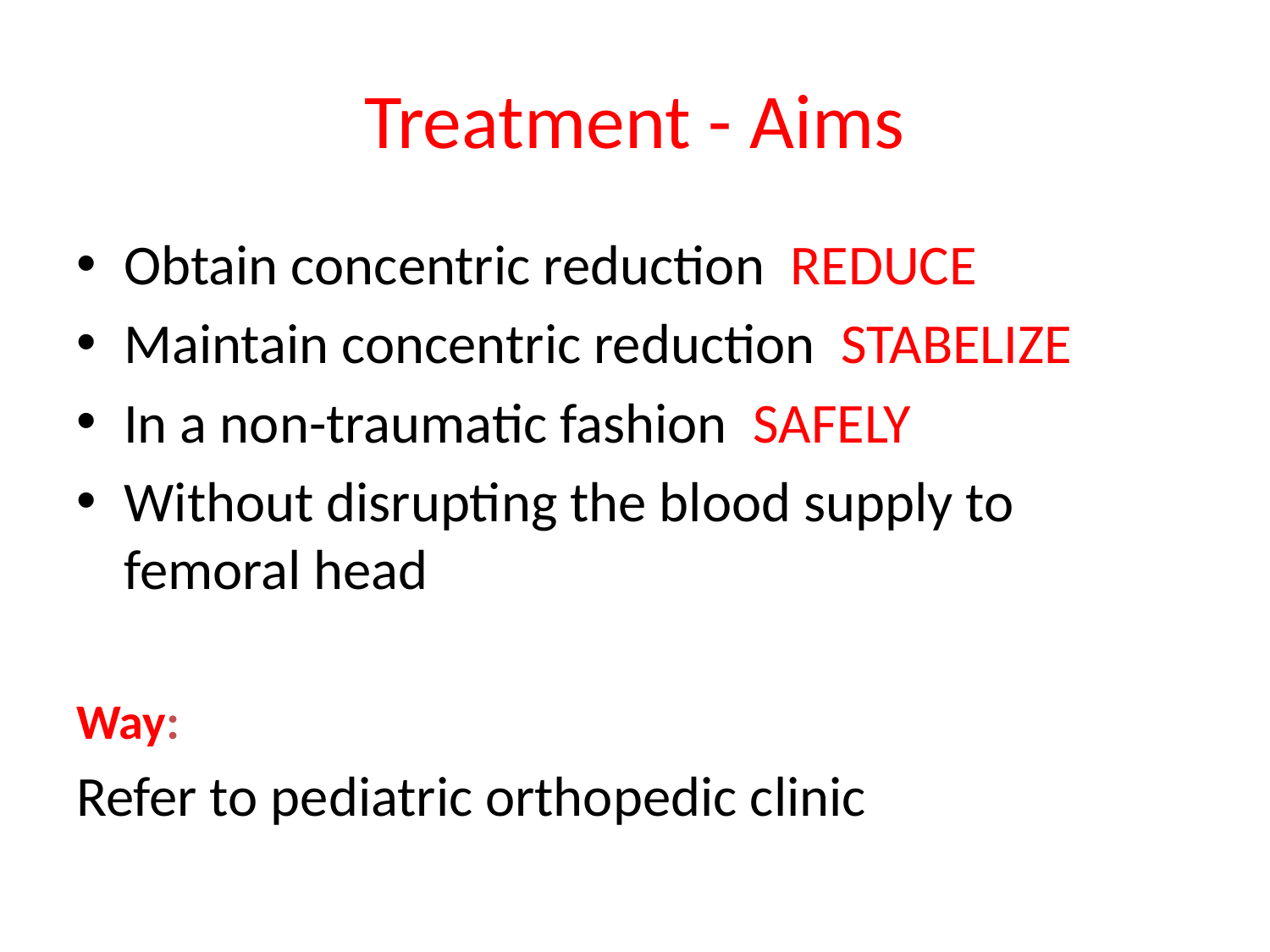

# Treatment - Aims
Obtain concentric reduction  REDUCE
Maintain concentric reduction  STABELIZE
In a non-traumatic fashion  SAFELY
Without disrupting the blood supply to femoral head

Way:
Refer to pediatric orthopedic clinic